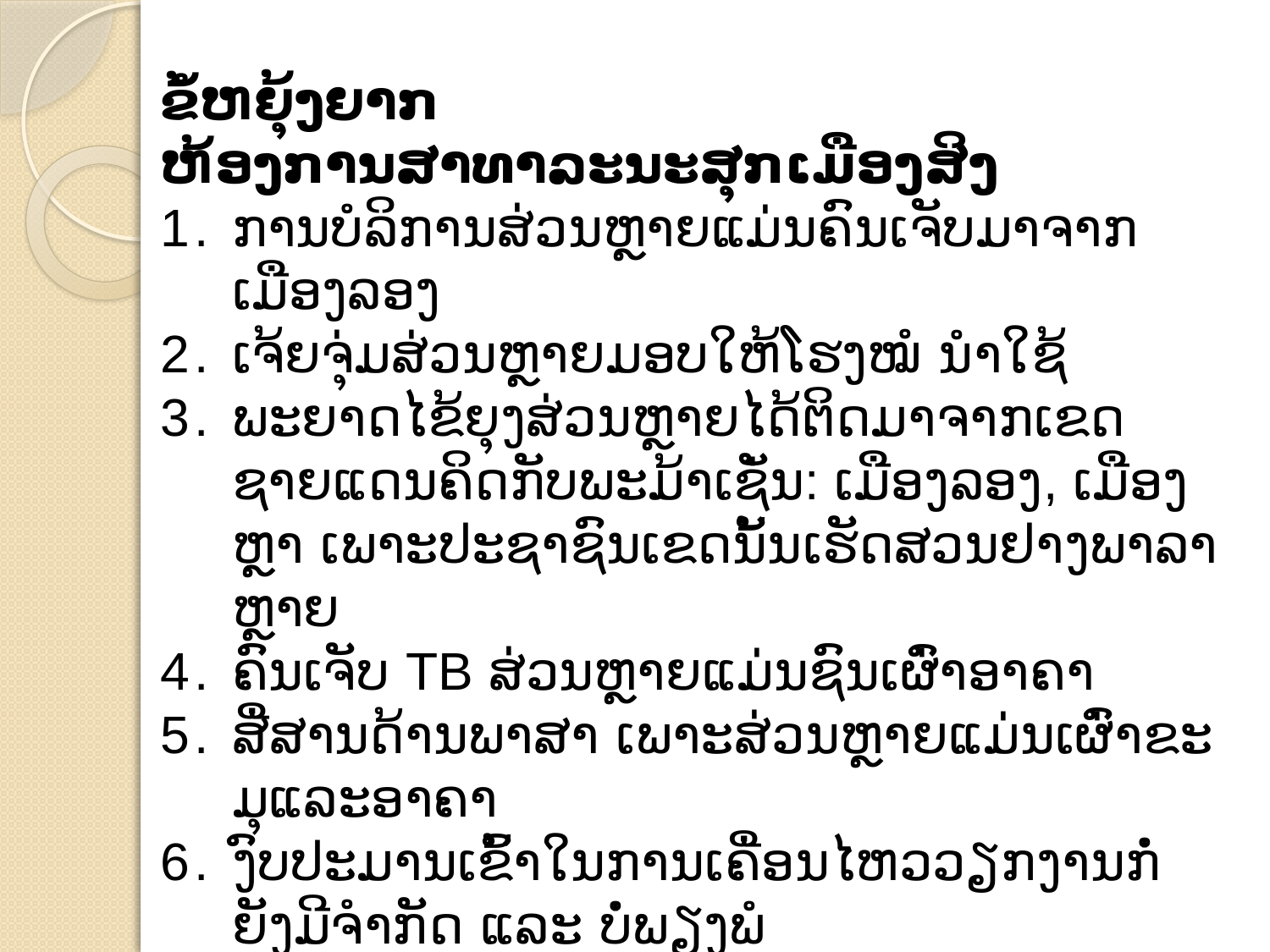

ຂໍ້ຫຍຸ້ງຍາກ
ຫ້ອງການສາທາລະນະສຸກເມືອງສິງ
ການບໍລິການສ່ວນຫຼາຍແມ່ນຄົນເຈັບມາຈາກເມືອງລອງ
ເຈ້ຍຈຸ່ມສ່ວນຫຼາຍມອບໃຫ້ໂຮງໝໍ ນຳໃຊ້
ພະຍາດໄຂ້ຍຸງສ່ວນຫຼາຍໄດ້ຕິດມາຈາກເຂດຊາຍແດນຄິດກັບພະມ້າເຊັ່ນ: ເມືອງລອງ, ເມືອງຫຼາ ເພາະປະຊາຊົນເຂດນັ້ນເຮັດສວນຢາງພາລາຫຼາຍ
ຄົນເຈັບ TB ສ່ວນຫຼາຍແມ່ນຊົນເຜົ່າອາຄາ
ສື່ສານດ້ານພາສາ ເພາະສ່ວນຫຼາຍແມ່ນເຜົ່າຂະມຸແລະອາຄາ
ງົບປະມານເຂົ້າໃນການເຄື່ອນໄຫວວຽກງານກໍ່ຍັງມີຈຳກັດ ແລະ ບໍ່ພຽງພໍ